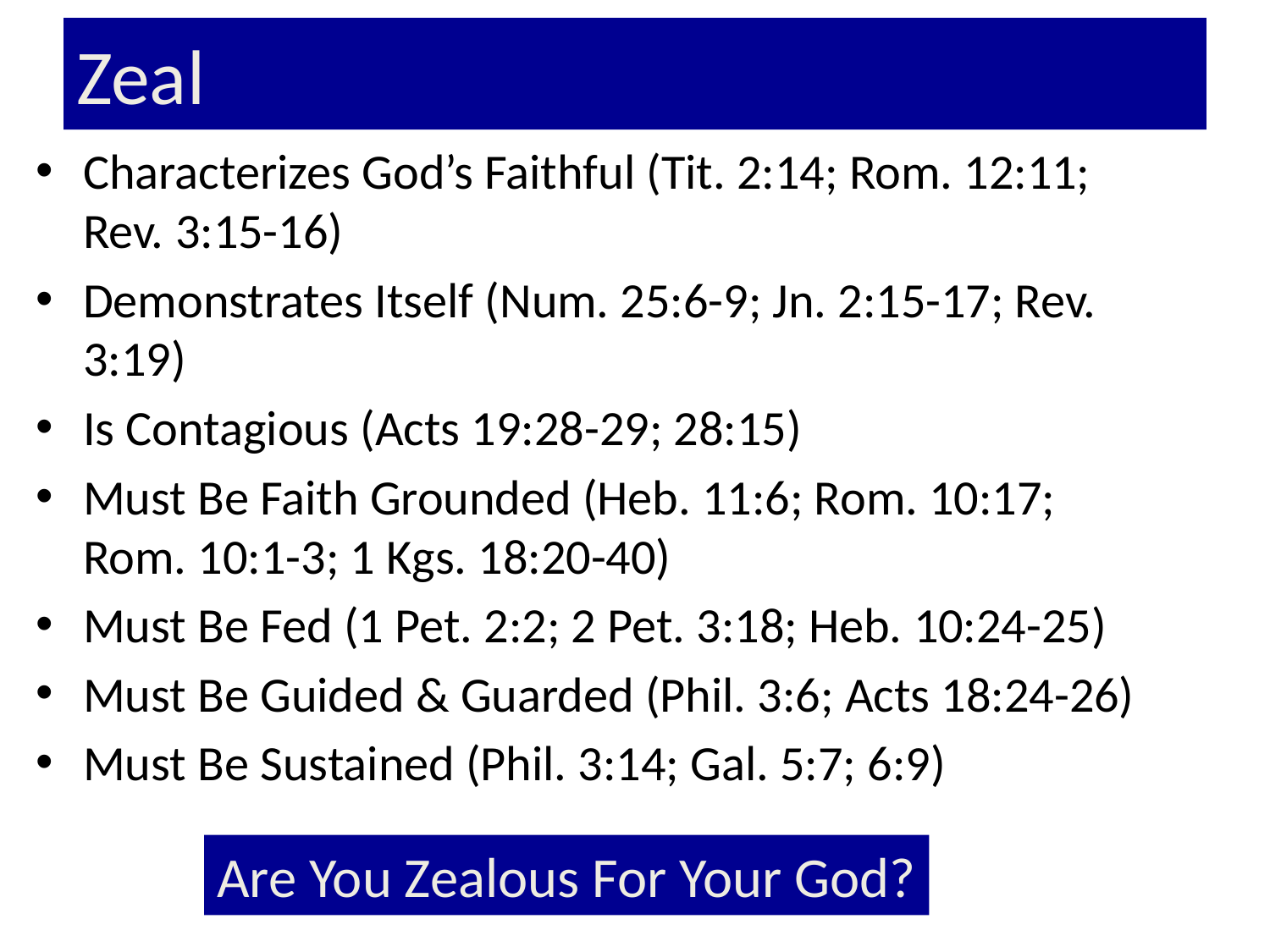

# Zeal
Characterizes God’s Faithful (Tit. 2:14; Rom. 12:11; Rev. 3:15-16)
Demonstrates Itself (Num. 25:6-9; Jn. 2:15-17; Rev. 3:19)
Is Contagious (Acts 19:28-29; 28:15)
Must Be Faith Grounded (Heb. 11:6; Rom. 10:17; Rom. 10:1-3; 1 Kgs. 18:20-40)
Must Be Fed (1 Pet. 2:2; 2 Pet. 3:18; Heb. 10:24-25)
Must Be Guided & Guarded (Phil. 3:6; Acts 18:24-26)
Must Be Sustained (Phil. 3:14; Gal. 5:7; 6:9)
Are You Zealous For Your God?